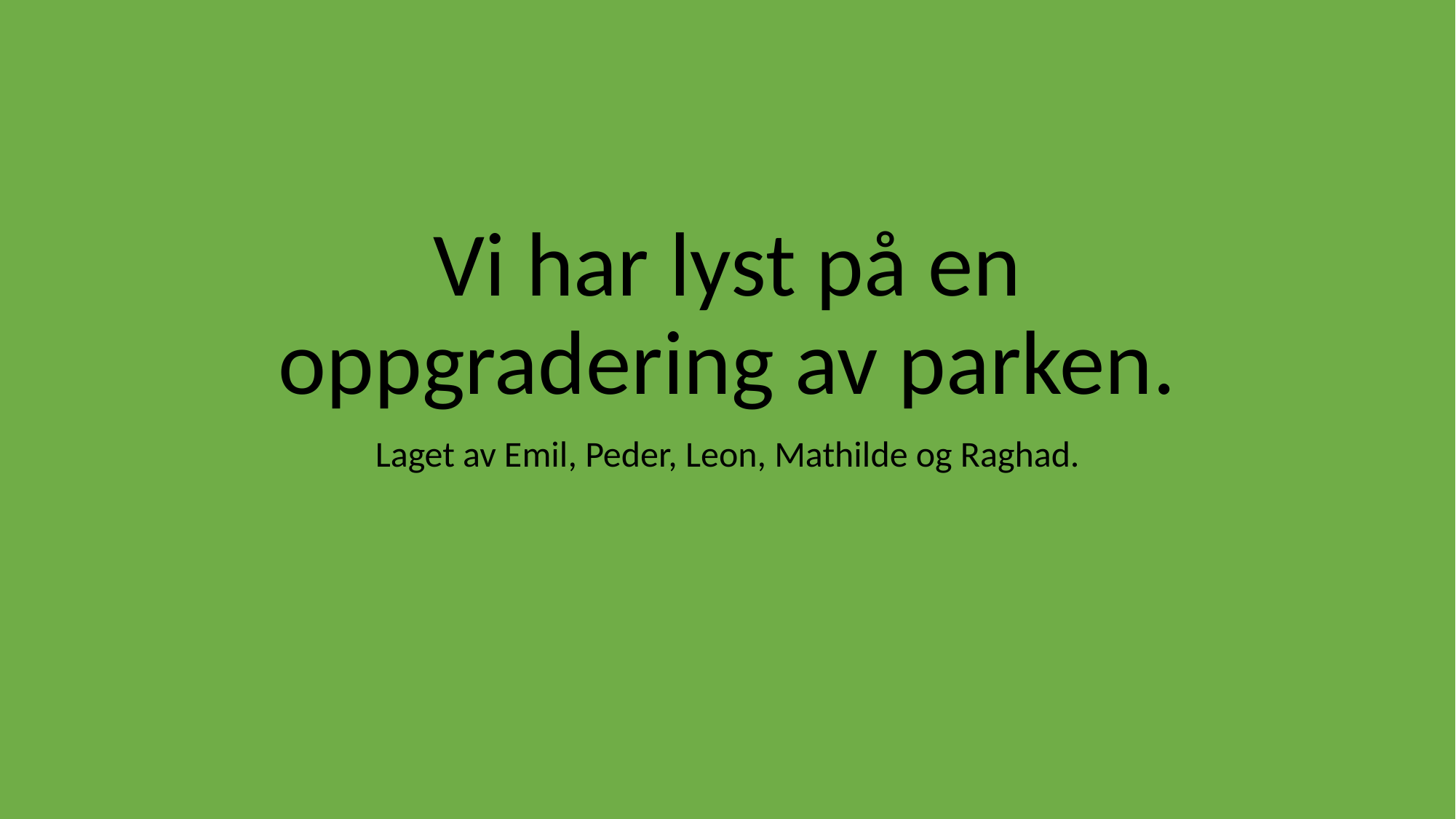

# Vi har lyst på en oppgradering av parken.
Laget av Emil, Peder, Leon, Mathilde og Raghad.